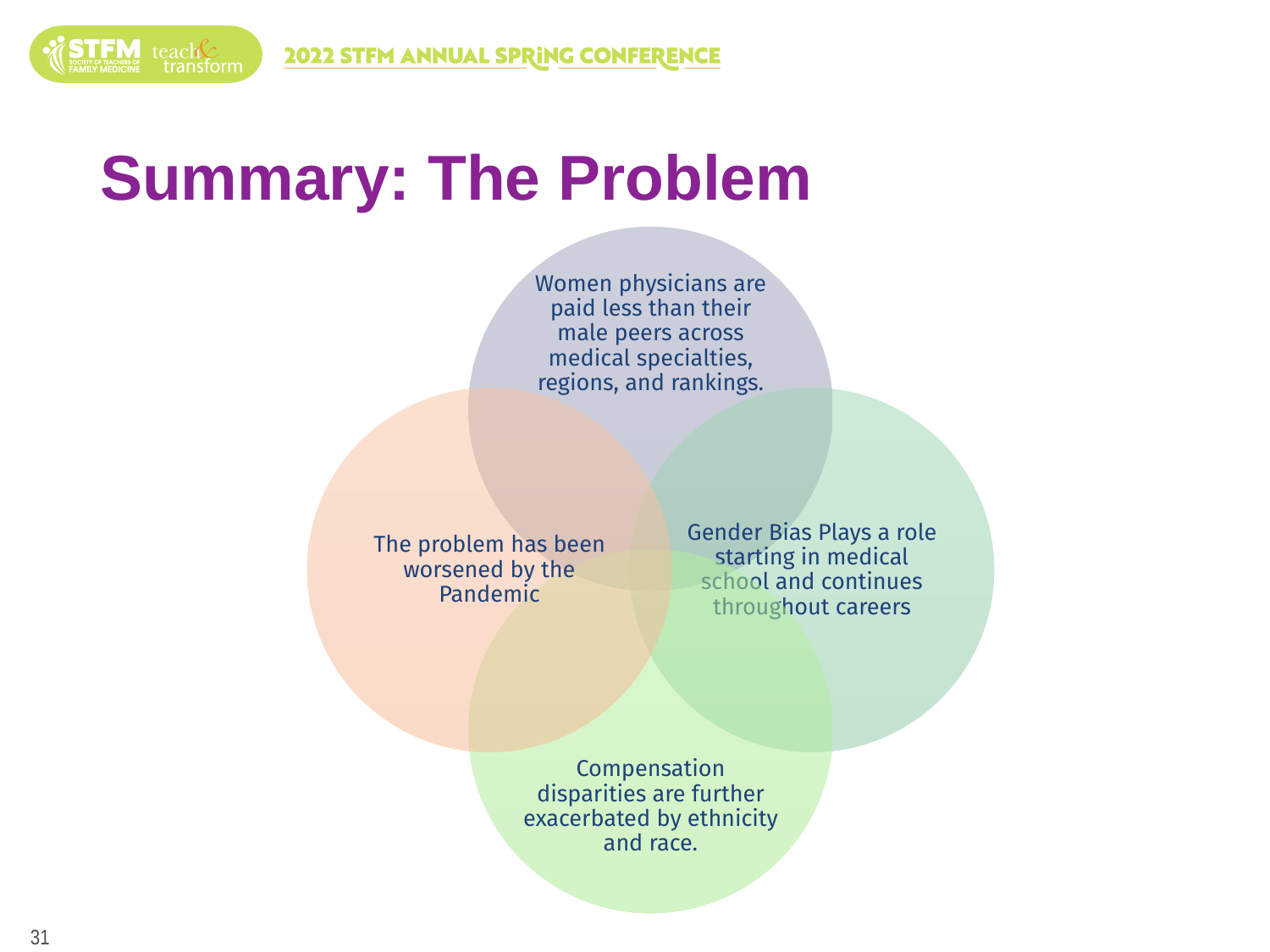

# Summary: The Problem
Women physicians are paid less than their male peers across medical specialties, regions, and rankings.
Gender Bias Plays a role starting in medical school and continues throughout careers
Compensation disparities are further exacerbated by ethnicity and race.
The problem has been worsened by the Pandemic
31